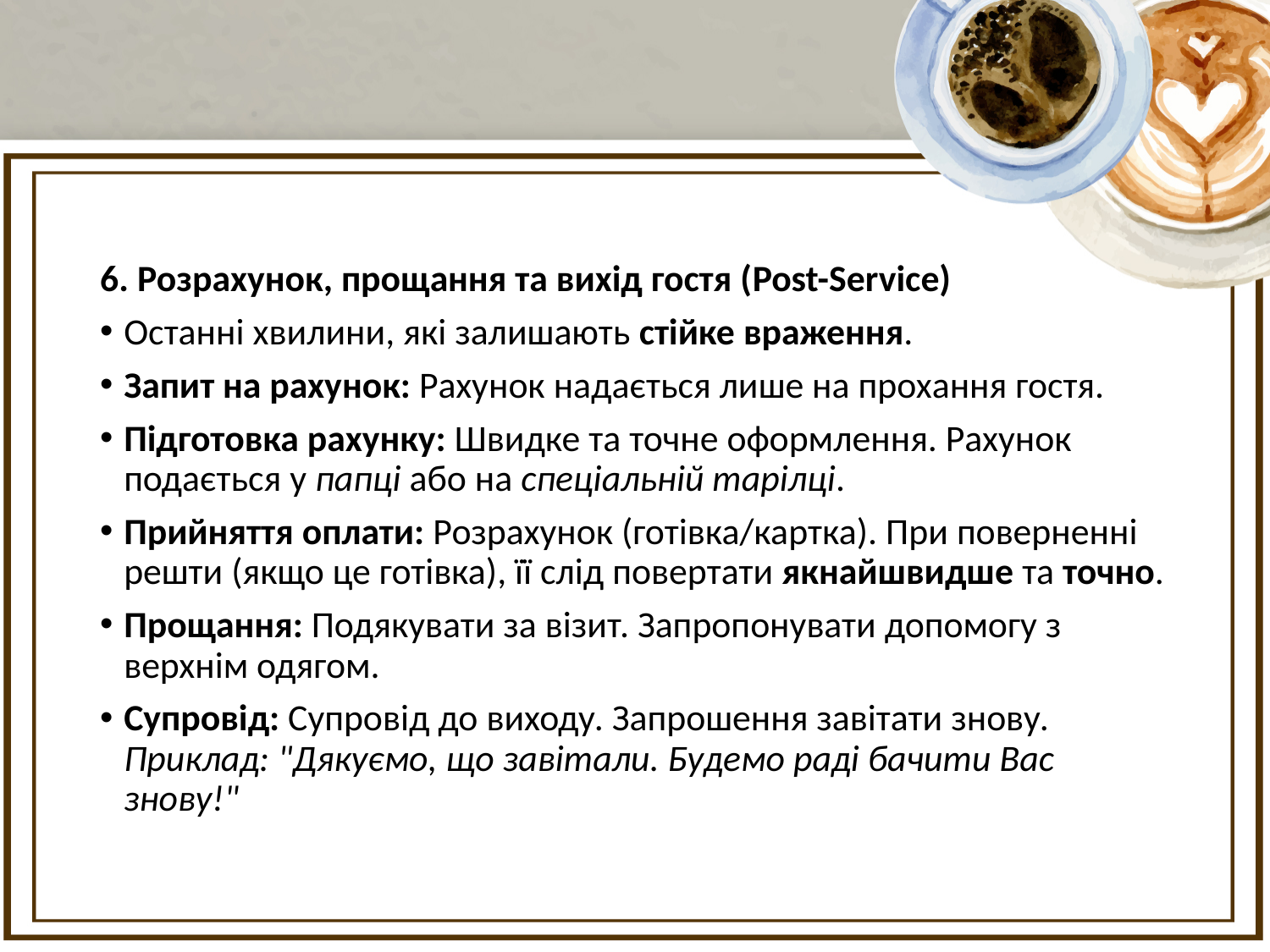

6. Розрахунок, прощання та вихід гостя (Post-Service)
Останні хвилини, які залишають стійке враження.
Запит на рахунок: Рахунок надається лише на прохання гостя.
Підготовка рахунку: Швидке та точне оформлення. Рахунок подається у папці або на спеціальній тарілці.
Прийняття оплати: Розрахунок (готівка/картка). При поверненні решти (якщо це готівка), її слід повертати якнайшвидше та точно.
Прощання: Подякувати за візит. Запропонувати допомогу з верхнім одягом.
Супровід: Супровід до виходу. Запрошення завітати знову. Приклад: "Дякуємо, що завітали. Будемо раді бачити Вас знову!"